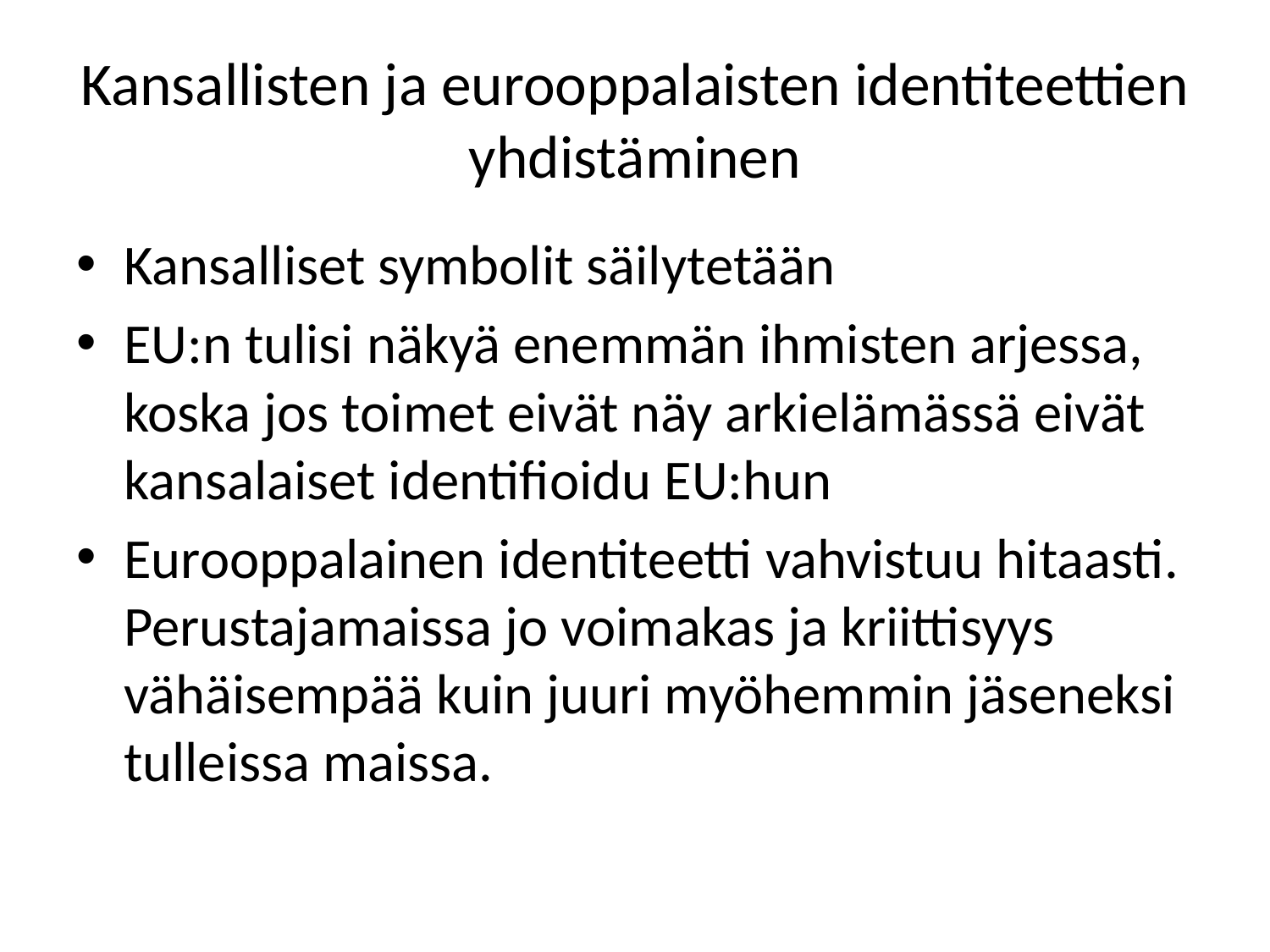

# Kansallisten ja eurooppalaisten identiteettien yhdistäminen
Kansalliset symbolit säilytetään
EU:n tulisi näkyä enemmän ihmisten arjessa, koska jos toimet eivät näy arkielämässä eivät kansalaiset identifioidu EU:hun
Eurooppalainen identiteetti vahvistuu hitaasti. Perustajamaissa jo voimakas ja kriittisyys vähäisempää kuin juuri myöhemmin jäseneksi tulleissa maissa.